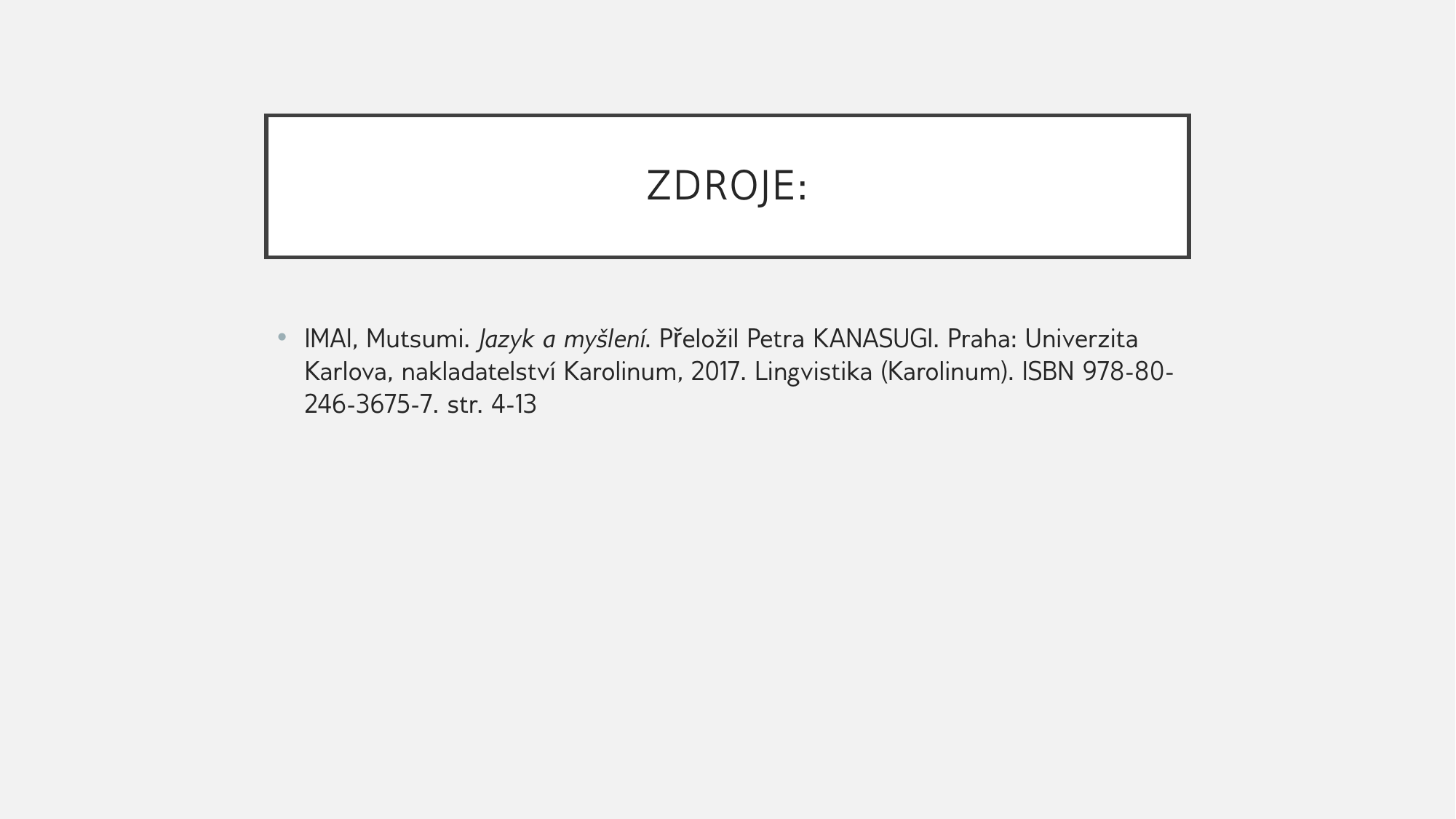

# Zdroje:
IMAI, Mutsumi. Jazyk a myšlení. Přeložil Petra KANASUGI. Praha: Univerzita Karlova, nakladatelství Karolinum, 2017. Lingvistika (Karolinum). ISBN 978-80-246-3675-7. str. 4-13